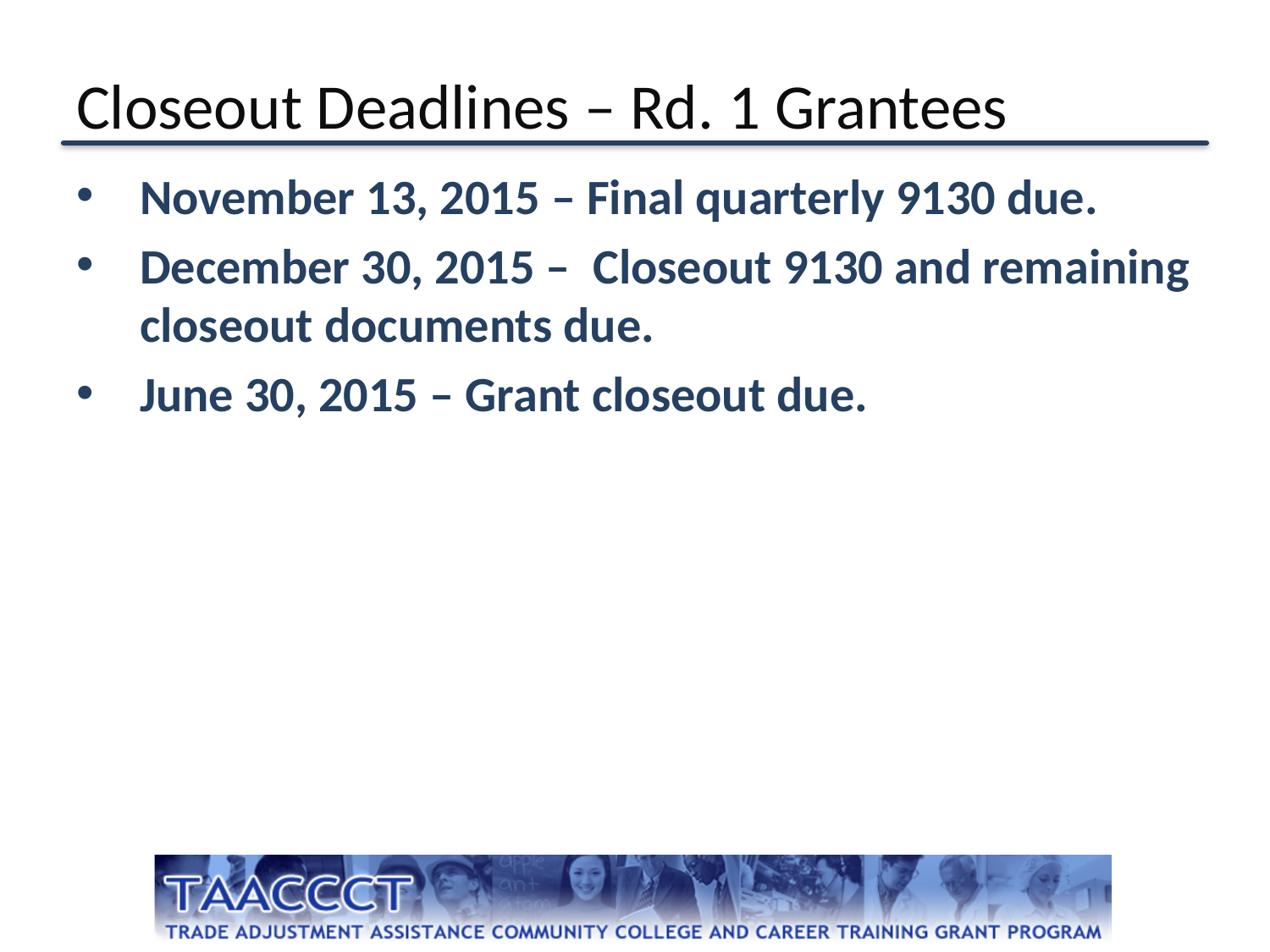

# Closeout Deadlines – Rd. 1 Grantees
November 13, 2015 – Final quarterly 9130 due.
December 30, 2015 –  Closeout 9130 and remaining closeout documents due.
June 30, 2015 – Grant closeout due.